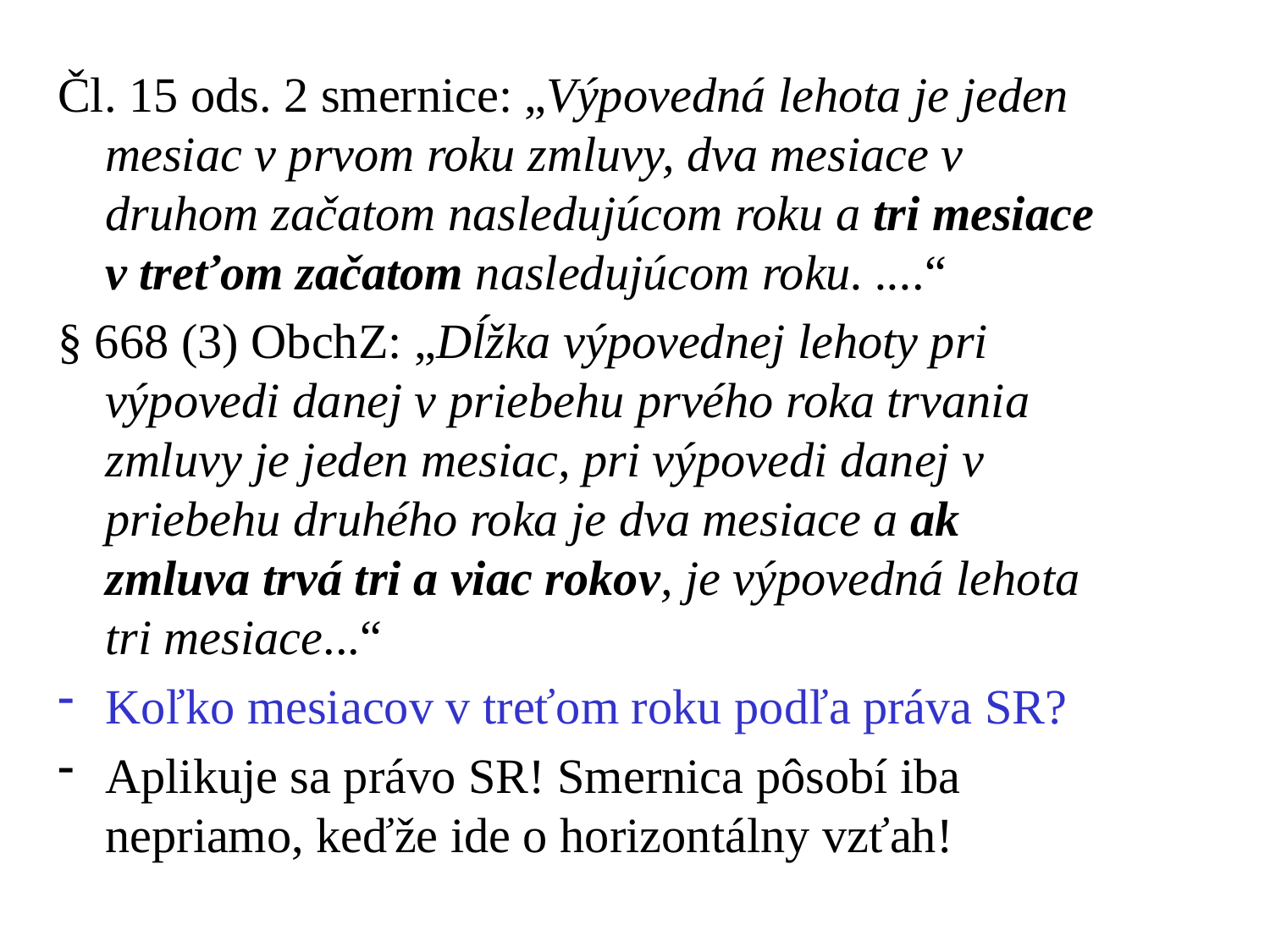

Čl. 15 ods. 2 smernice: „Výpovedná lehota je jeden mesiac v prvom roku zmluvy, dva mesiace v druhom začatom nasledujúcom roku a tri mesiace v treťom začatom nasledujúcom roku. ....“
§ 668 (3) ObchZ: „Dĺžka výpovednej lehoty pri výpovedi danej v priebehu prvého roka trvania zmluvy je jeden mesiac, pri výpovedi danej v priebehu druhého roka je dva mesiace a ak zmluva trvá tri a viac rokov, je výpovedná lehota tri mesiace...“
Koľko mesiacov v treťom roku podľa práva SR?
Aplikuje sa právo SR! Smernica pôsobí iba nepriamo, keďže ide o horizontálny vzťah!